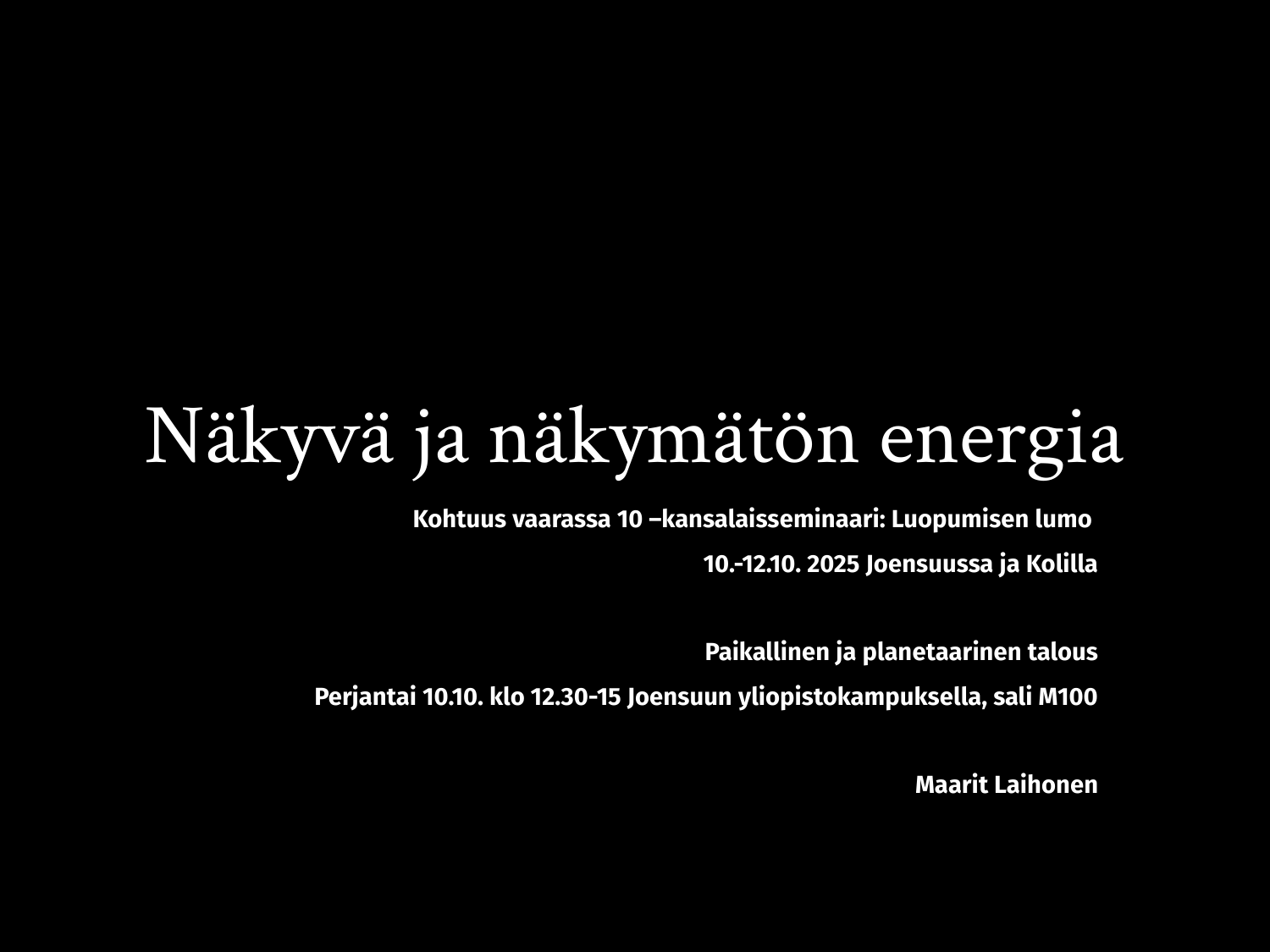

# Näkyvä ja näkymätön energia
Kohtuus vaarassa 10 –kansalaisseminaari: Luopumisen lumo
10.-12.10. 2025 Joensuussa ja Kolilla

Paikallinen ja planetaarinen talous
Perjantai 10.10. klo 12.30-15 Joensuun yliopistokampuksella, sali M100

Maarit Laihonen